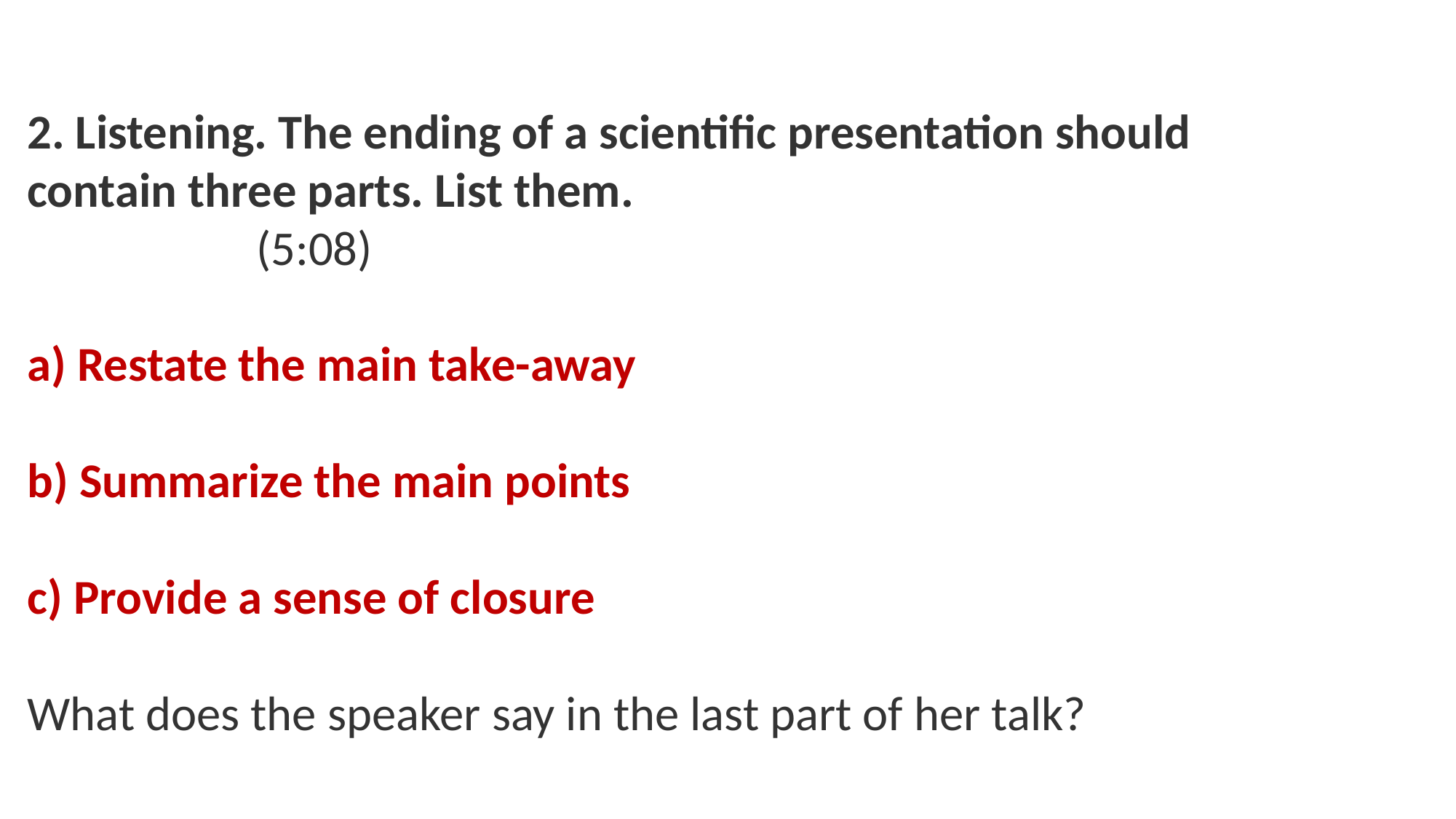

#
2. Listening. The ending of a scientific presentation should contain three parts. List them.
                     (5:08)

a) Restate the main take-away

b) Summarize the main points

c) Provide a sense of closure

What does the speaker say in the last part of her talk?